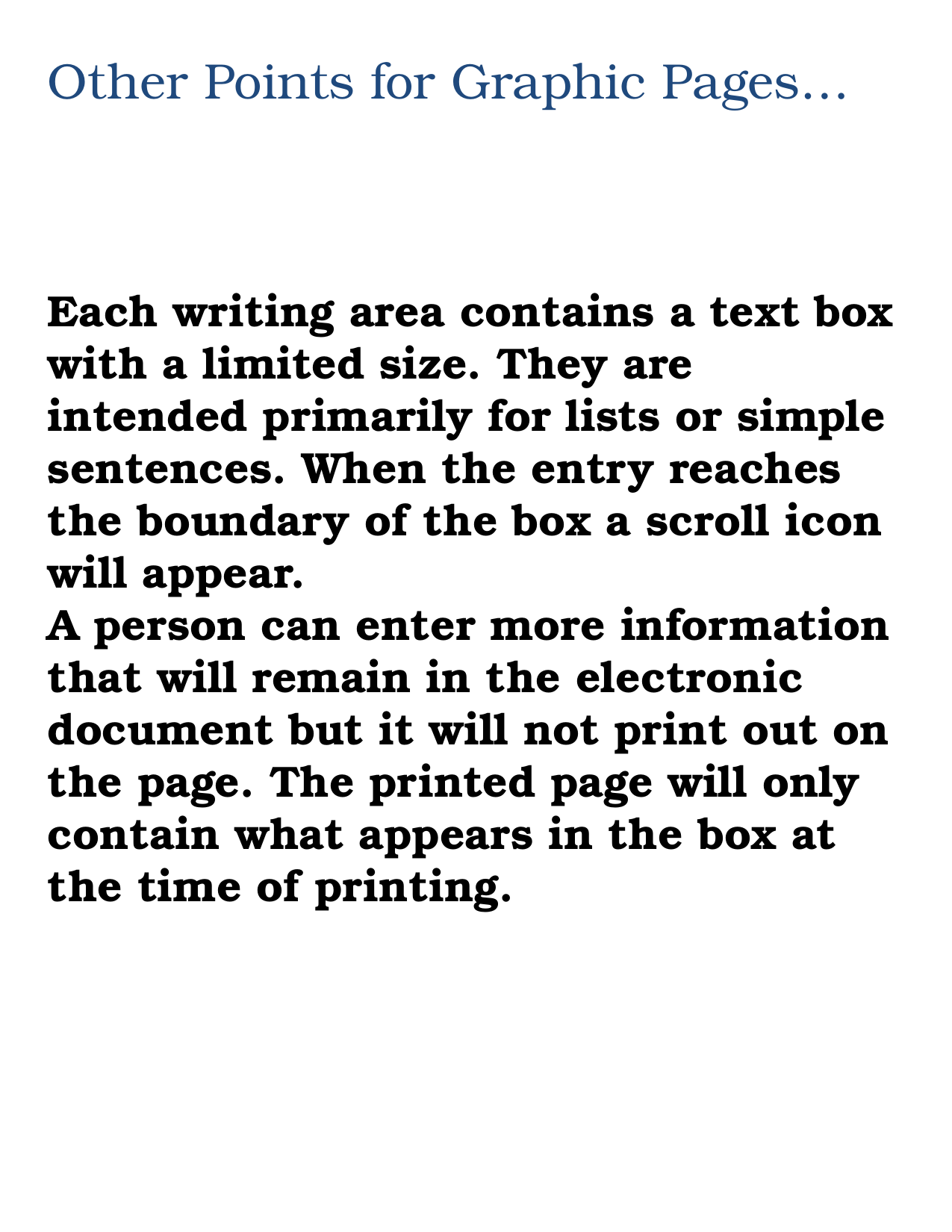

# Other Points for Graphic Pages…
Each writing area contains a text box with a limited size. They are intended primarily for lists or simple sentences. When the entry reaches the boundary of the box a scroll icon will appear.
A person can enter more information that will remain in the electronic document but it will not print out on the page. The printed page will only contain what appears in the box at the time of printing.